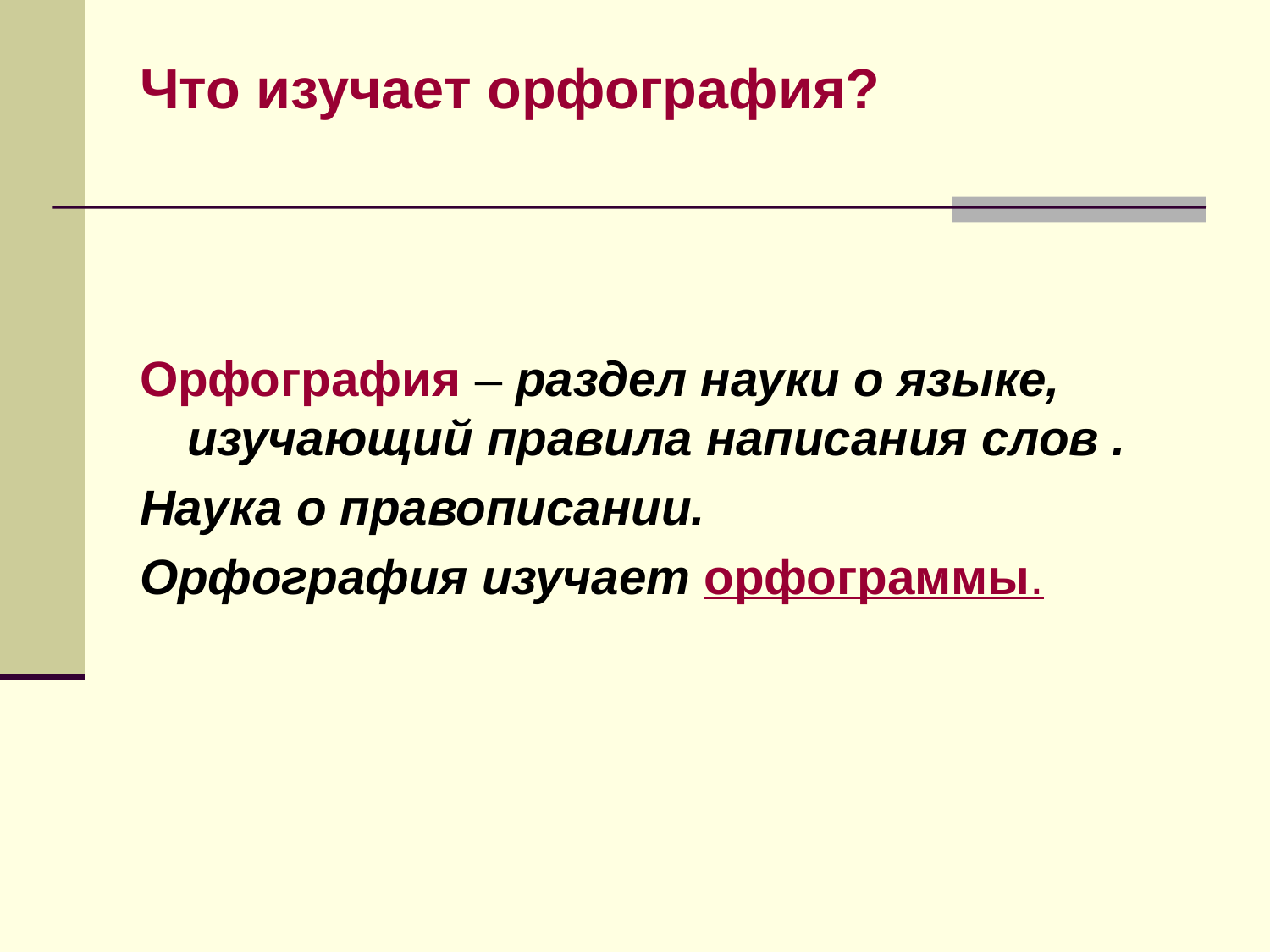

Что изучает орфография?

Орфография – раздел науки о языке, изучающий правила написания слов .
Наука о правописании.
Орфография изучает орфограммы.